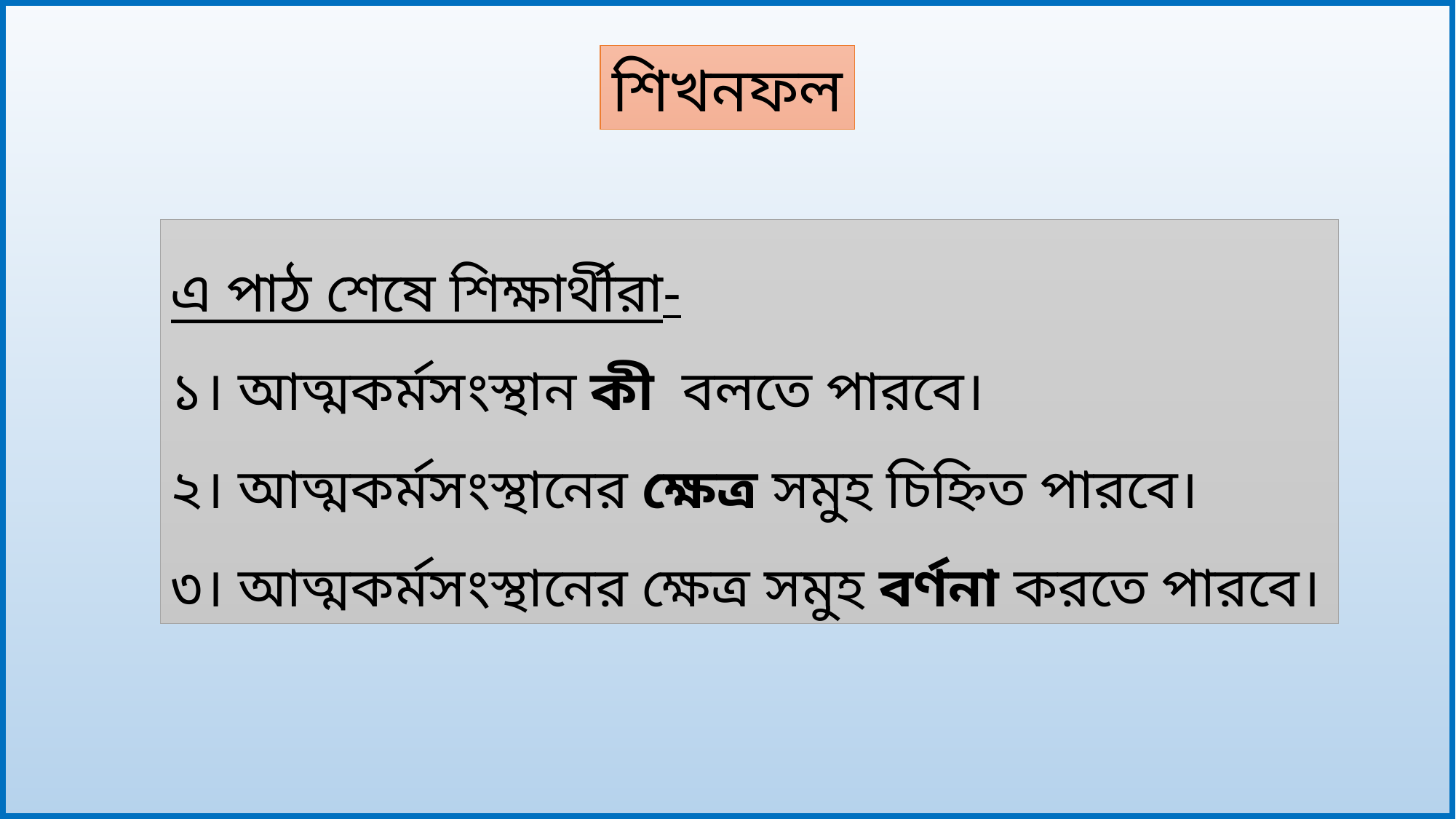

শিখনফল
এ পাঠ শেষে শিক্ষার্থীরা-
১। আত্মকর্মসংস্থান কী  বলতে পারবে।
২। আত্মকর্মসংস্থানের ক্ষেত্র সমুহ চিহ্নিত পারবে।
৩। আত্মকর্মসংস্থানের ক্ষেত্র সমুহ বর্ণনা করতে পারবে।